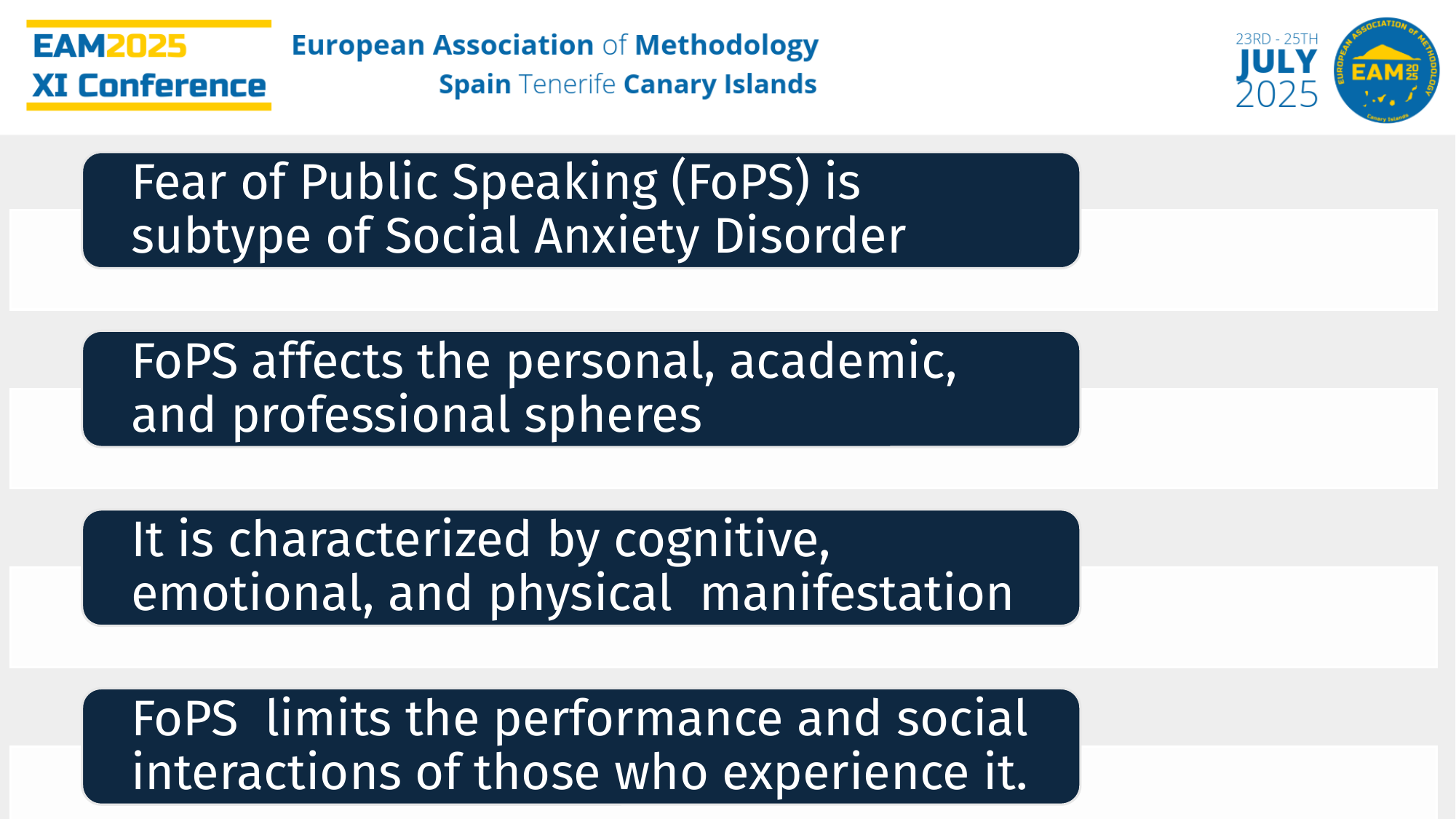

Fear of Public Speaking (FoPS) is subtype of Social Anxiety Disorder
FoPS affects the personal, academic, and professional spheres
It is characterized by cognitive, emotional, and physical  manifestation
FoPS  limits the performance and social interactions of those who experience it.